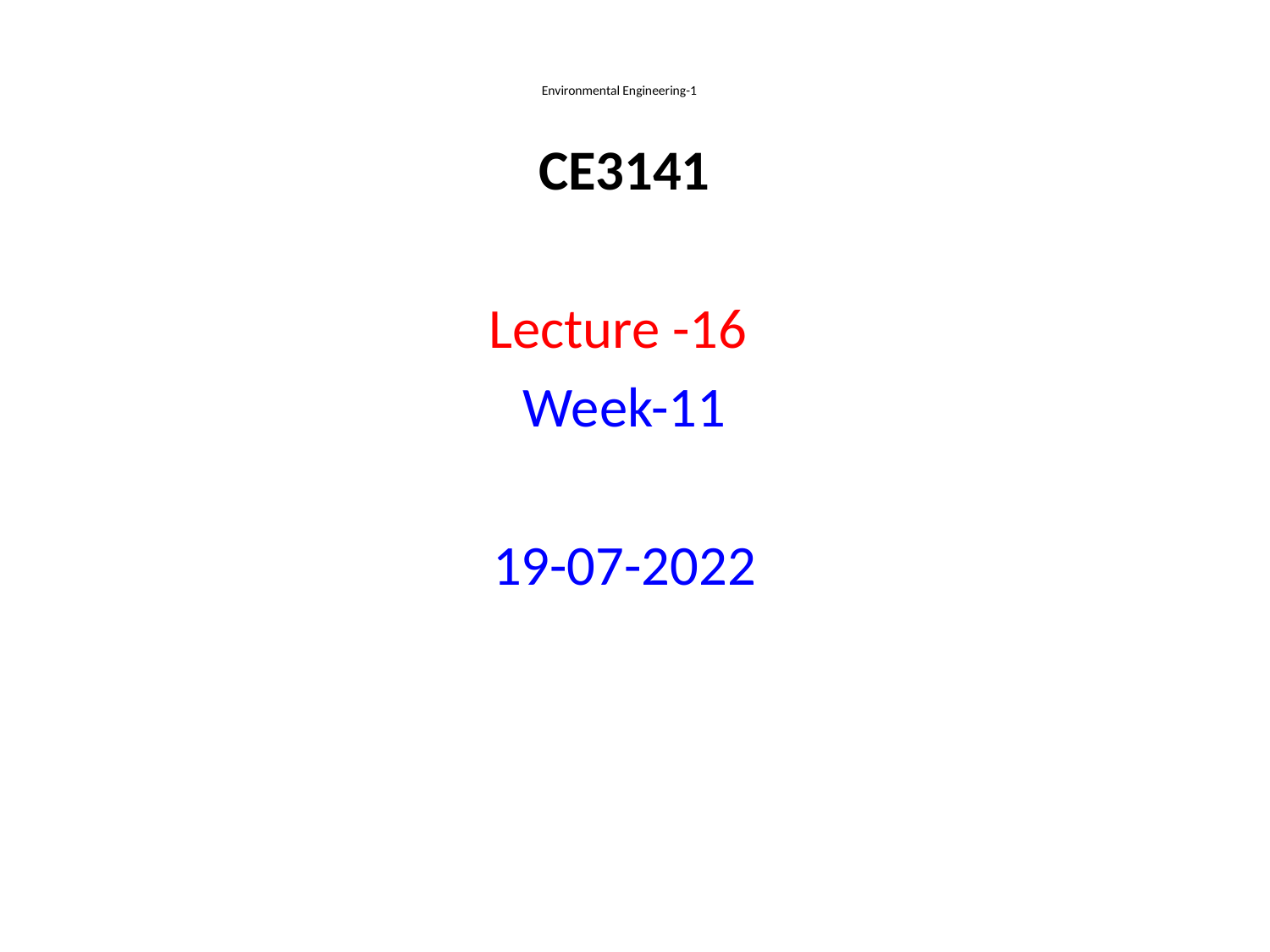

# Environmental Engineering-1
CE3141

Lecture -16
Week-11

19-07-2022